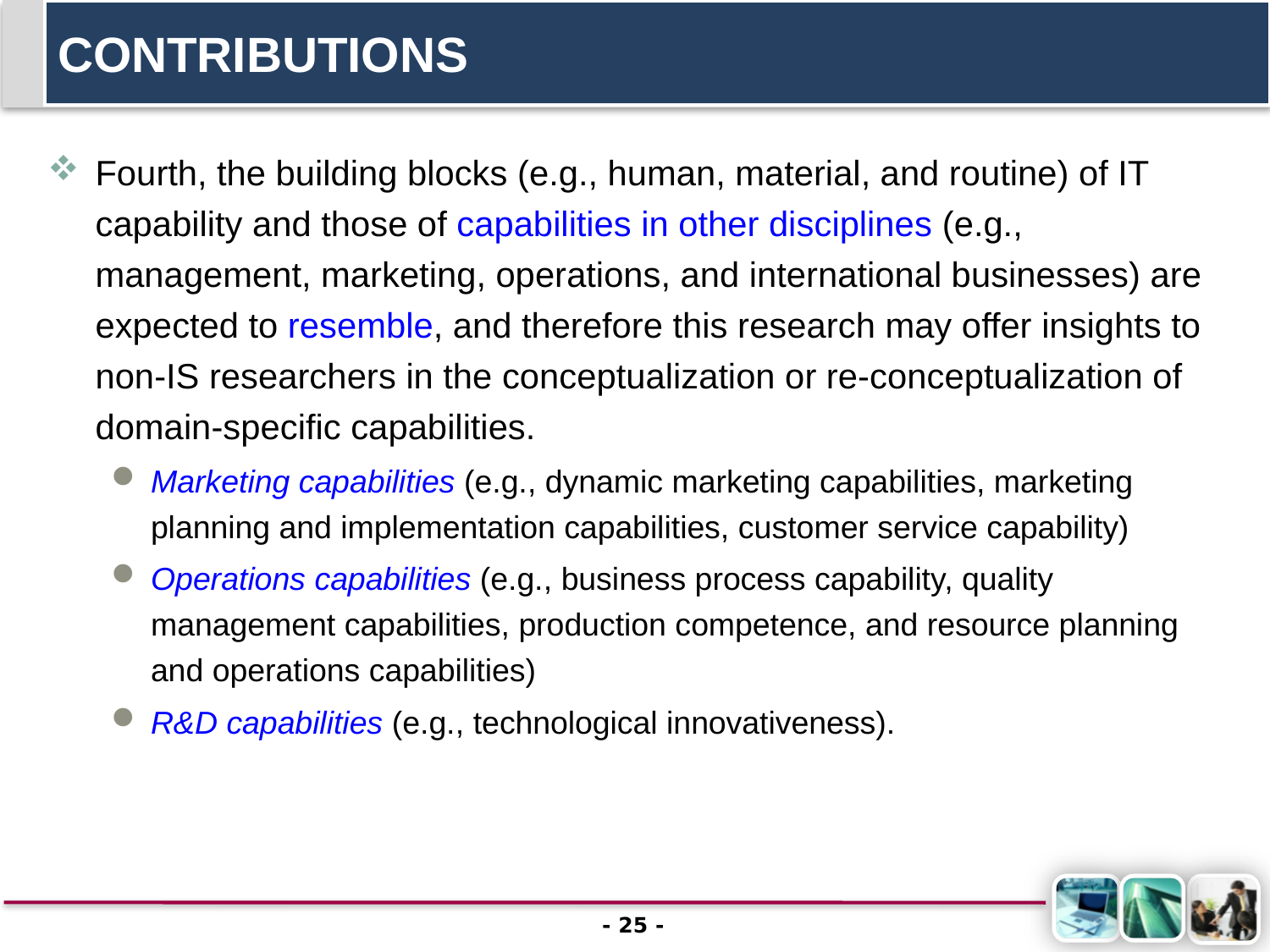

# CONTRIBUTIONS
Fourth, the building blocks (e.g., human, material, and routine) of IT capability and those of capabilities in other disciplines (e.g., management, marketing, operations, and international businesses) are expected to resemble, and therefore this research may offer insights to non-IS researchers in the conceptualization or re-conceptualization of domain-specific capabilities.
Marketing capabilities (e.g., dynamic marketing capabilities, marketing planning and implementation capabilities, customer service capability)
Operations capabilities (e.g., business process capability, quality management capabilities, production competence, and resource planning and operations capabilities)
R&D capabilities (e.g., technological innovativeness).
- 25 -